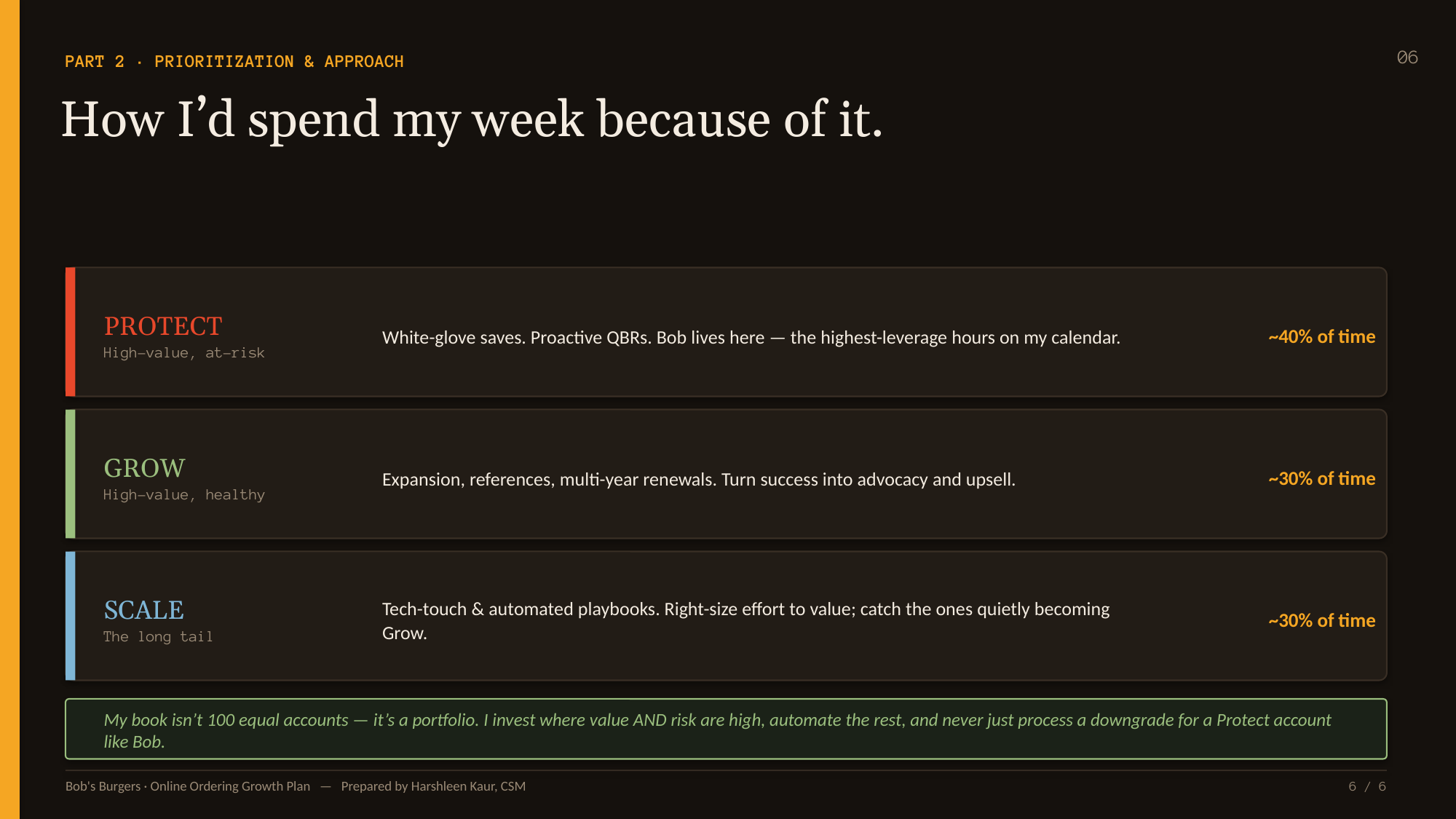

06
PART 2 · PRIORITIZATION & APPROACH
How I’d spend my week because of it.

PROTECT
High-value, at-risk
White-glove saves. Proactive QBRs. Bob lives here — the highest-leverage hours on my calendar.
~40% of time

GROW
High-value, healthy
Expansion, references, multi-year renewals. Turn success into advocacy and upsell.
~30% of time

SCALE
The long tail
Tech-touch & automated playbooks. Right-size effort to value; catch the ones quietly becoming Grow.
~30% of time

My book isn’t 100 equal accounts — it’s a portfolio. I invest where value AND risk are high, automate the rest, and never just process a downgrade for a Protect account like Bob.

Bob's Burgers · Online Ordering Growth Plan   —   Prepared by Harshleen Kaur, CSM
6 / 6